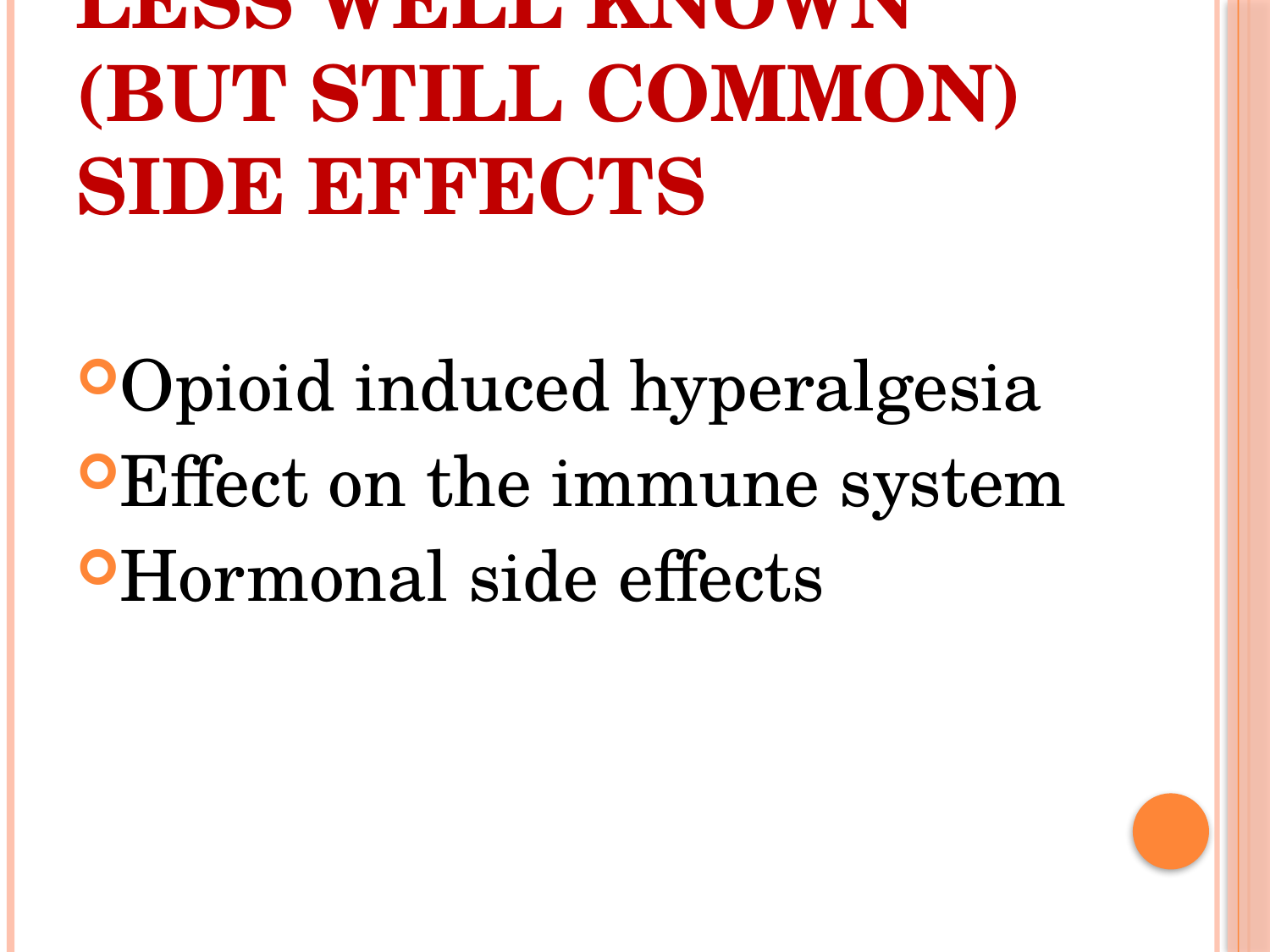

# Less well known (but still common) side effects

Opioid induced hyperalgesia
Effect on the immune system
Hormonal side effects